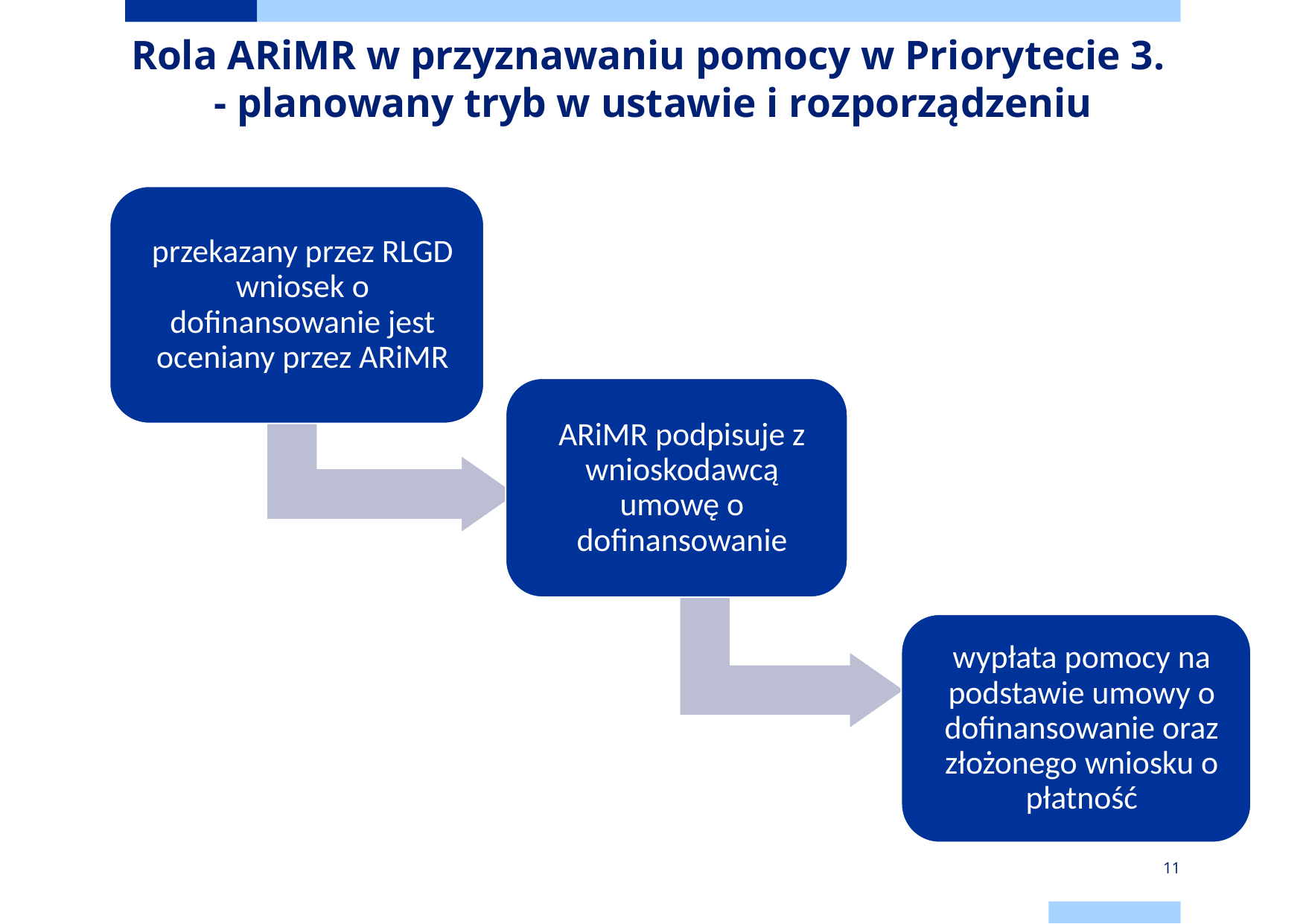

# Rola ARiMR w przyznawaniu pomocy w Priorytecie 3. - planowany tryb w ustawie i rozporządzeniu
przekazany przez RLGD wniosek o dofinansowanie jest oceniany przez ARiMR
ARiMR podpisuje z wnioskodawcą umowę o dofinansowanie
wypłata pomocy na podstawie umowy o dofinansowanie oraz złożonego wniosku o płatność
11